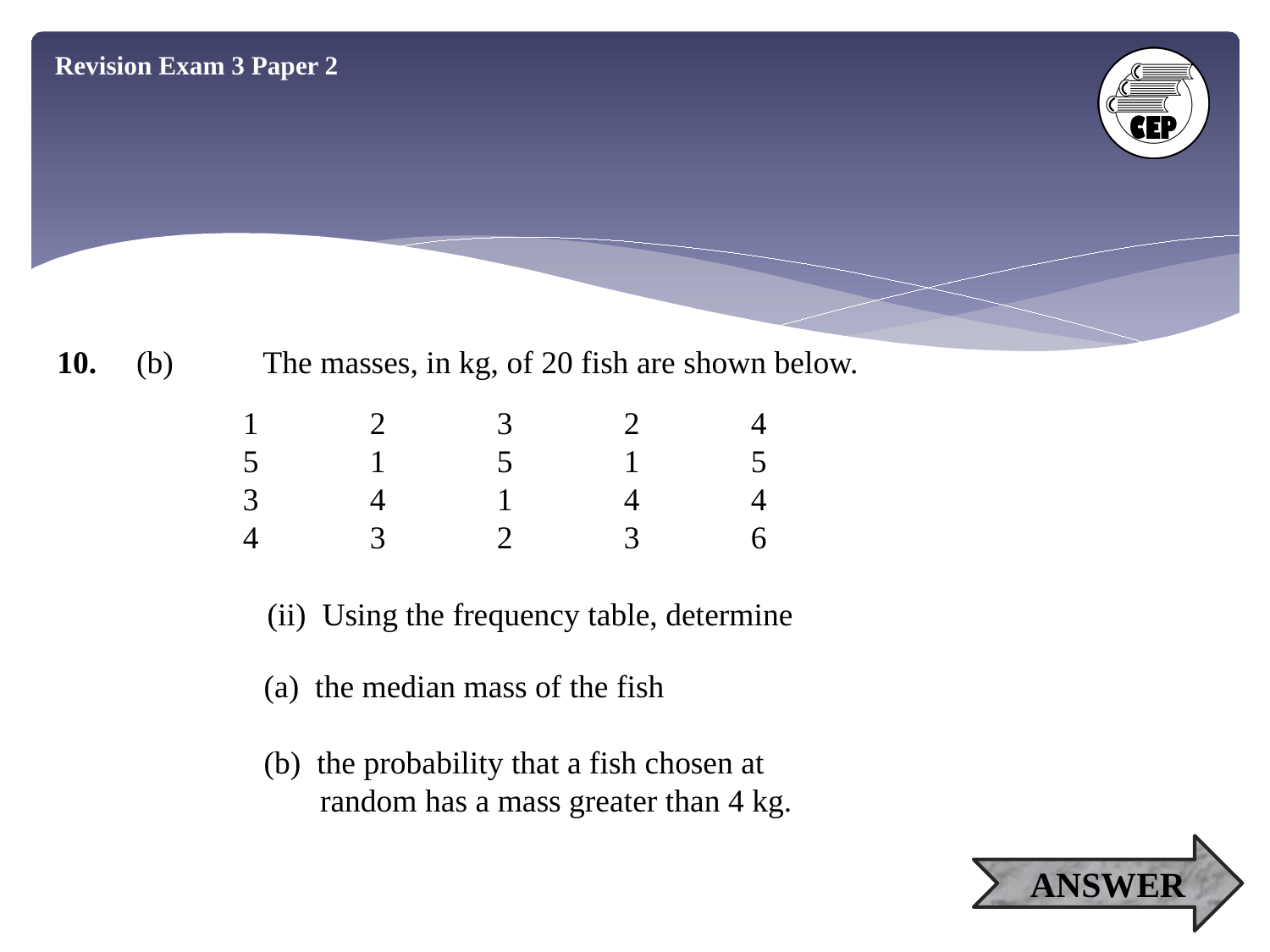

Revision Exam 3 Paper 2
10.	  (b)	  The masses, in kg, of 20 fish are shown below.
1	2	3	2	4
5	1	5	1	5
3	4	1	4	4
4	3	2	3	6
		  (ii)  Using the frequency table, determine
		(a)  the median mass of the fish
		(b)  the probability that a fish chosen at
	       random has a mass greater than 4 kg.
ANSWER